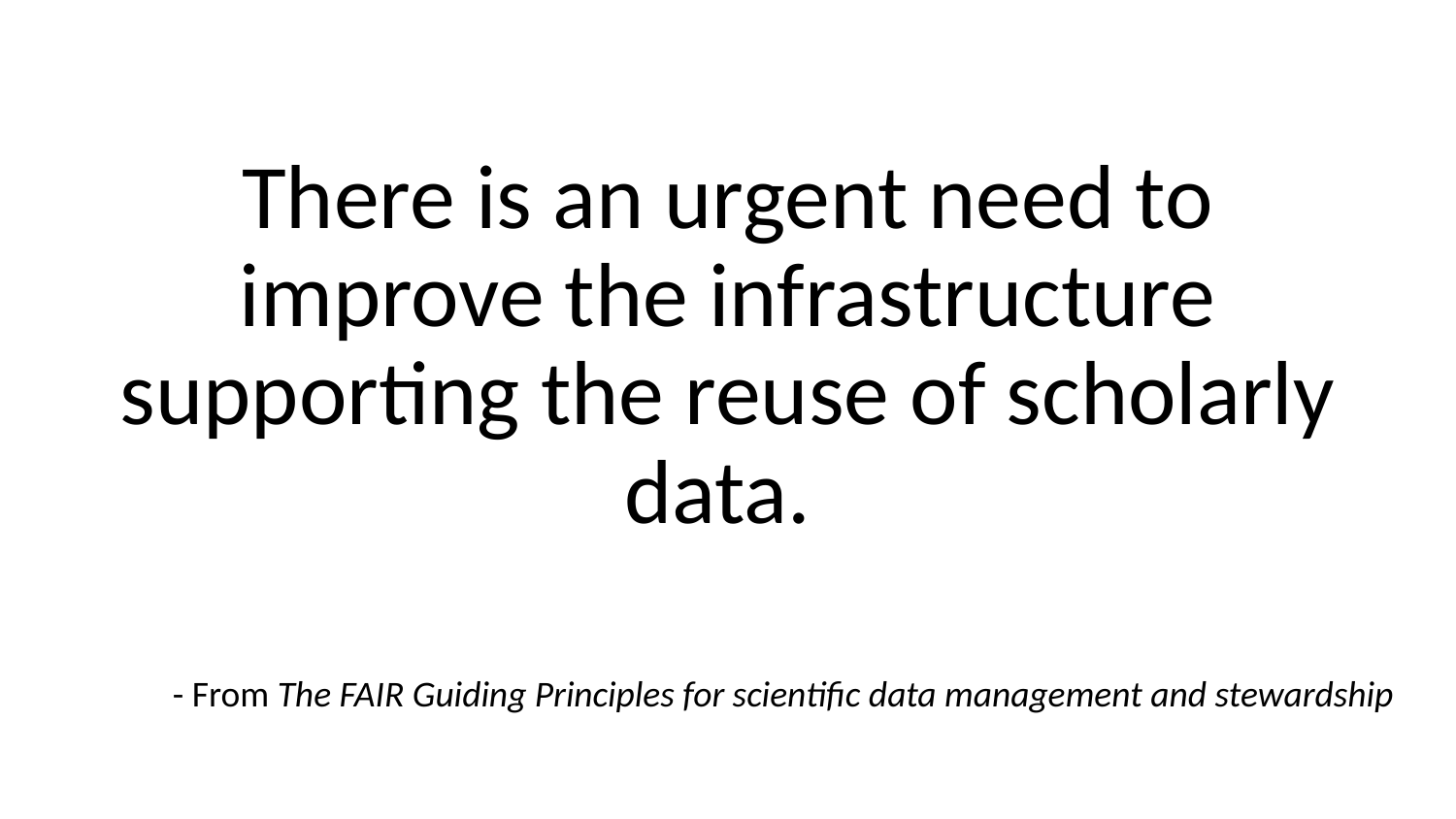

#
There is an urgent need to improve the infrastructure supporting the reuse of scholarly data.

- From The FAIR Guiding Principles for scientific data management and stewardship